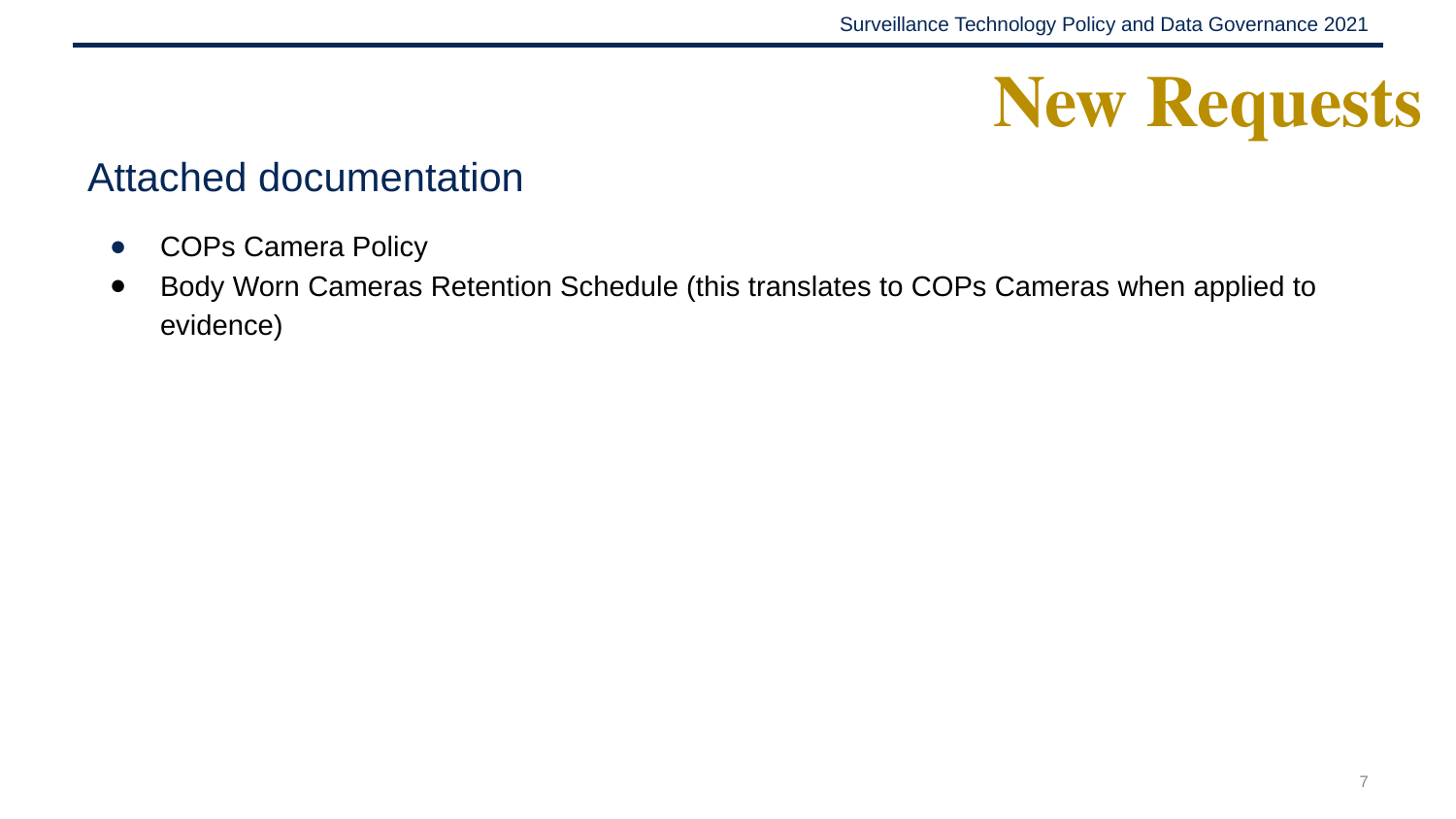

# New Requests

Attached documentation
COPs Camera Policy
Body Worn Cameras Retention Schedule (this translates to COPs Cameras when applied to evidence)